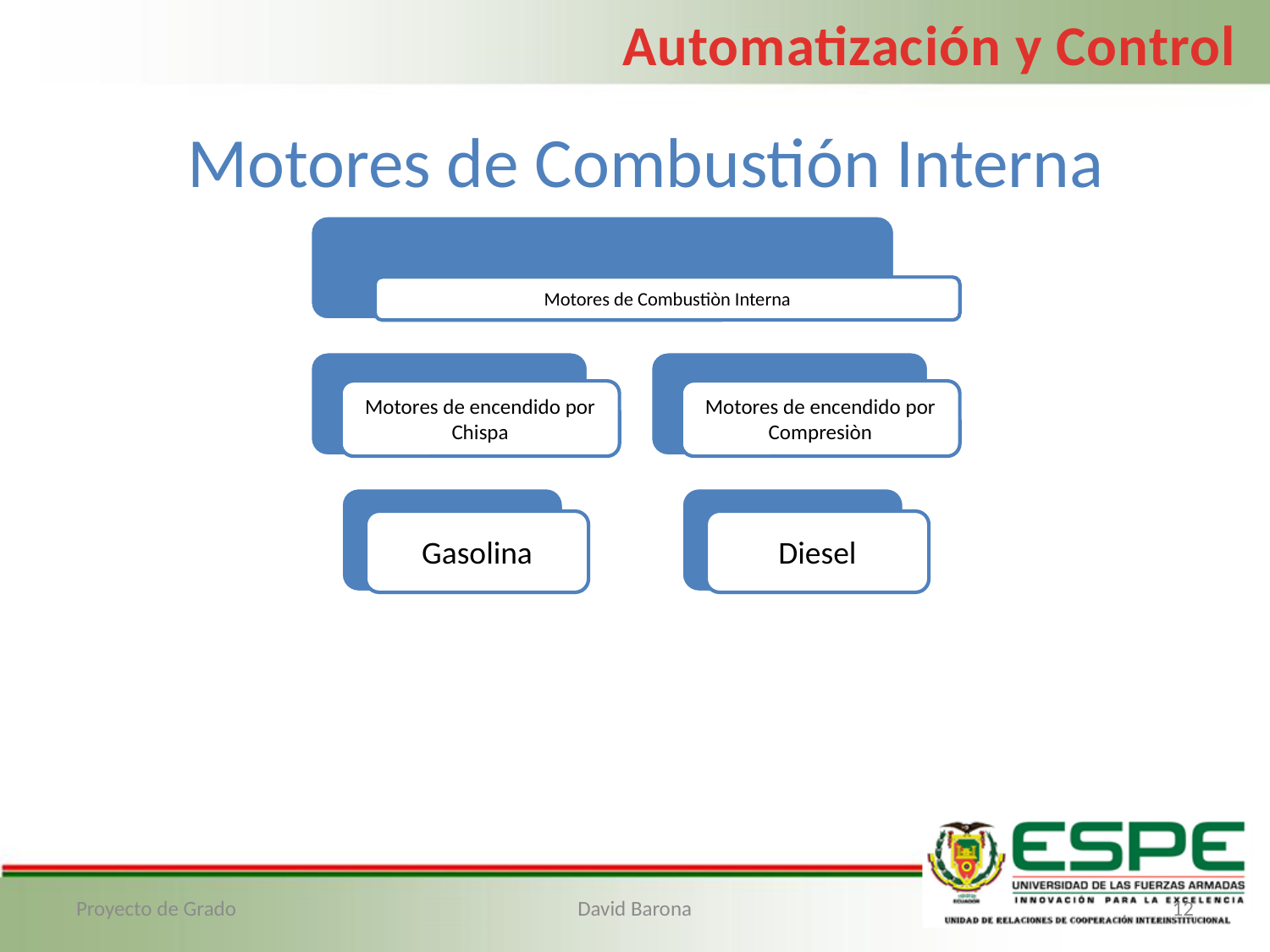

Automatización y Control
 Motores de Combustión Interna
Motores de Combustiòn Interna
Motores de encendido por Chispa
Gasolina
Motores de encendido por Compresiòn
Diesel
Proyecto de Grado
David Barona
12